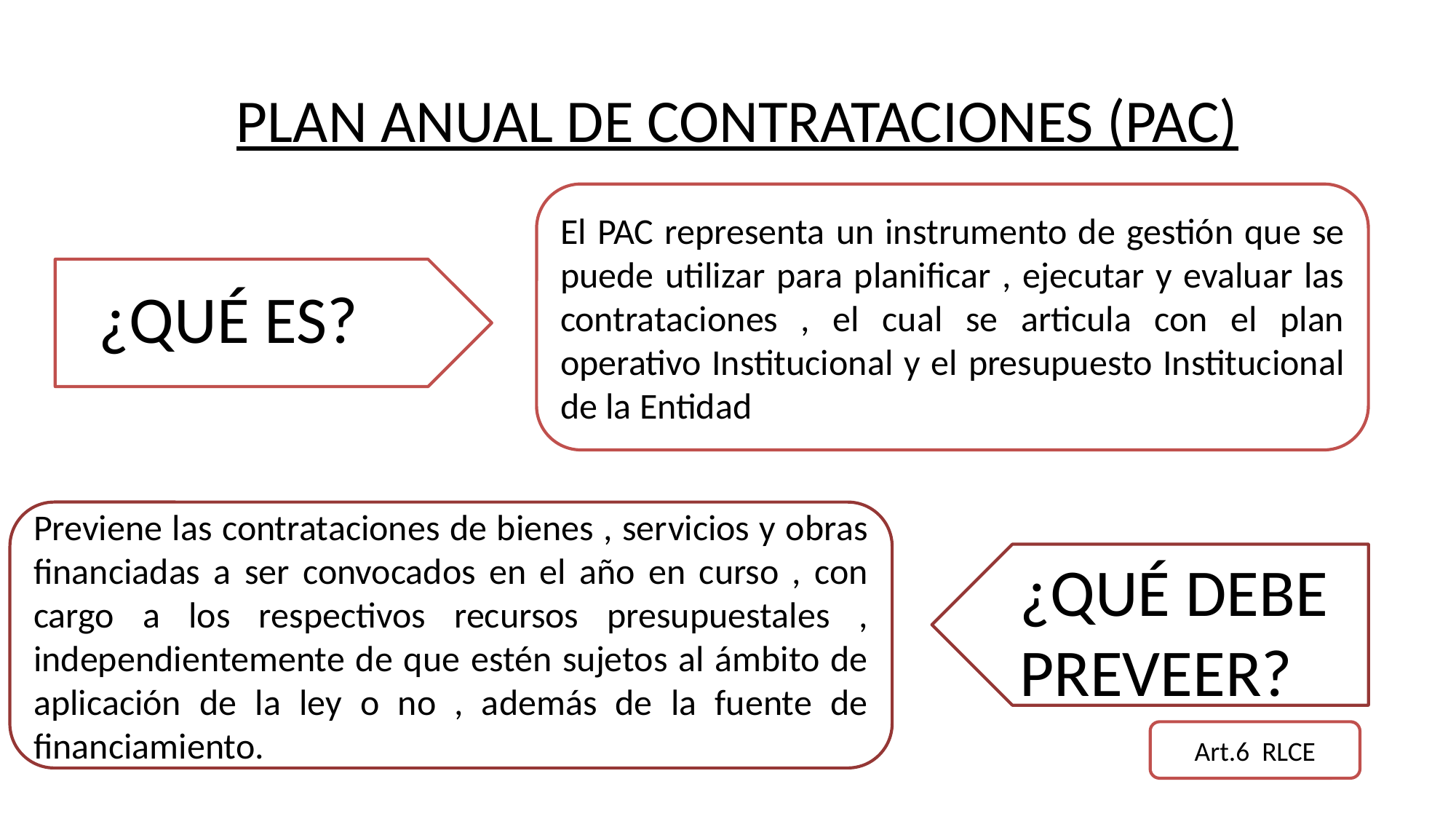

# PLAN ANUAL DE CONTRATACIONES (PAC)
El PAC representa un instrumento de gestión que se puede utilizar para planificar , ejecutar y evaluar las contrataciones , el cual se articula con el plan operativo Institucional y el presupuesto Institucional de la Entidad

¿QUÉ ES?
Previene las contrataciones de bienes , servicios y obras financiadas a ser convocados en el año en curso , con cargo a los respectivos recursos presupuestales , independientemente de que estén sujetos al ámbito de aplicación de la ley o no , además de la fuente de financiamiento.

¿QUÉ DEBE PREVEER?

Art.6  RLCE